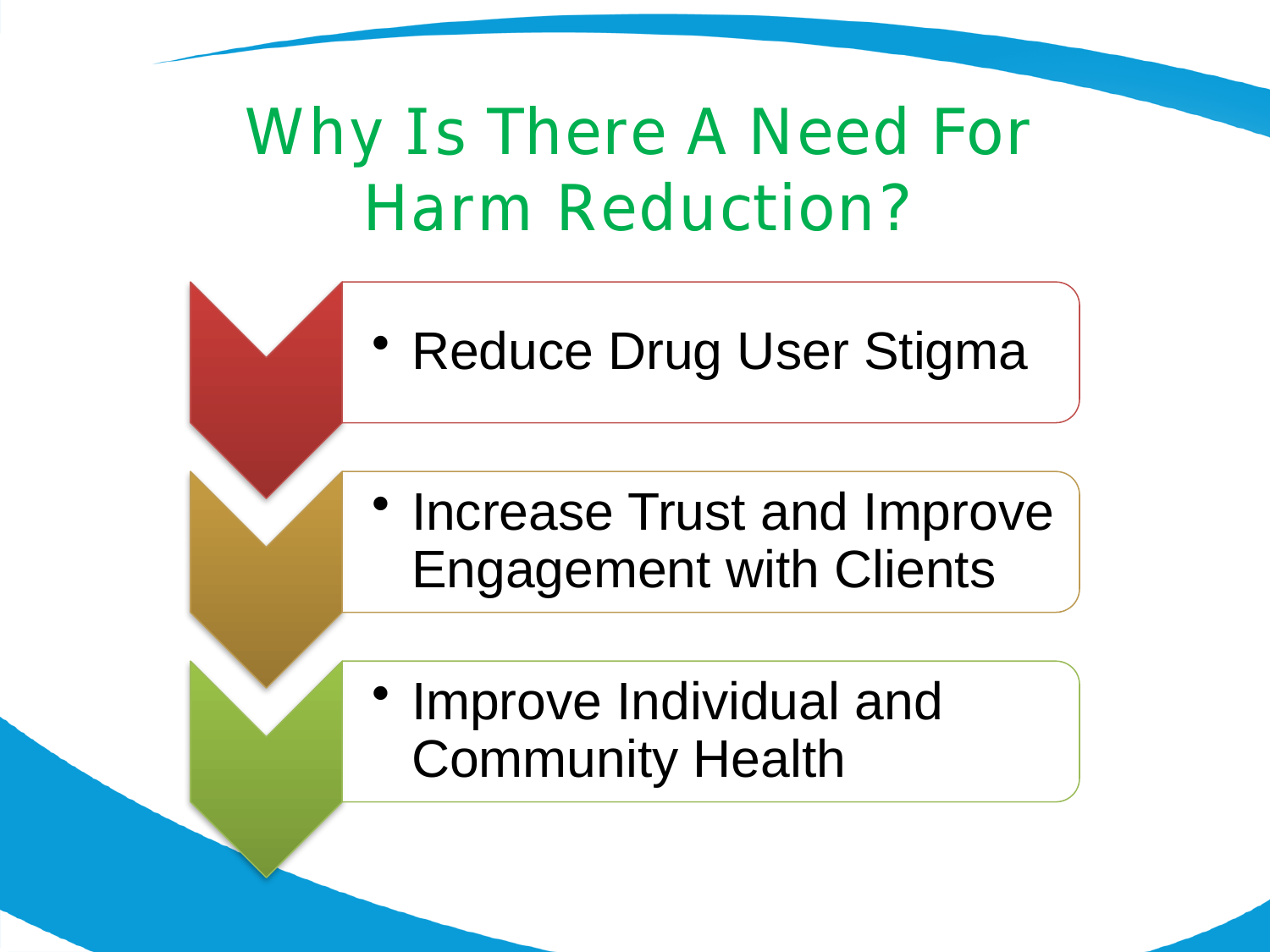

Why Is There A Need For
Harm Reduction?

Reduce Drug User Stigma

Increase Trust and Improve Engagement with Clients

Improve Individual and Community Health